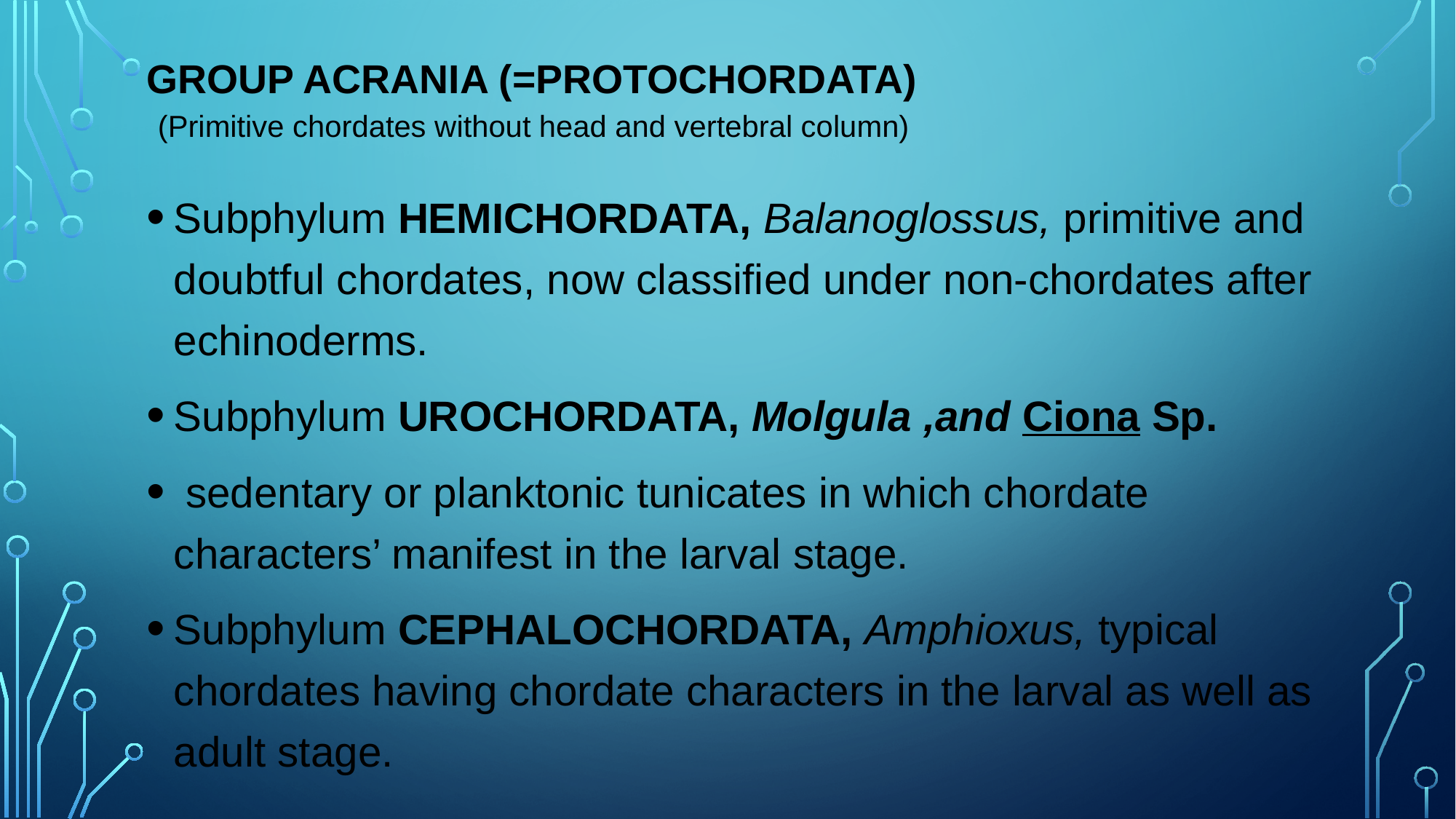

# Group ACRANIA (=PROTOCHORDATA)  (Primitive chordates without head and vertebral column)
Subphylum HEMICHORDATA, Balanoglossus, primitive and doubtful chordates, now classified under non-chordates after echinoderms.
Subphylum UROCHORDATA, Molgula ,and Ciona Sp.
 sedentary or planktonic tunicates in which chordate characters’ manifest in the larval stage.
Subphylum CEPHALOCHORDATA, Amphioxus, typical chordates having chordate characters in the larval as well as adult stage.